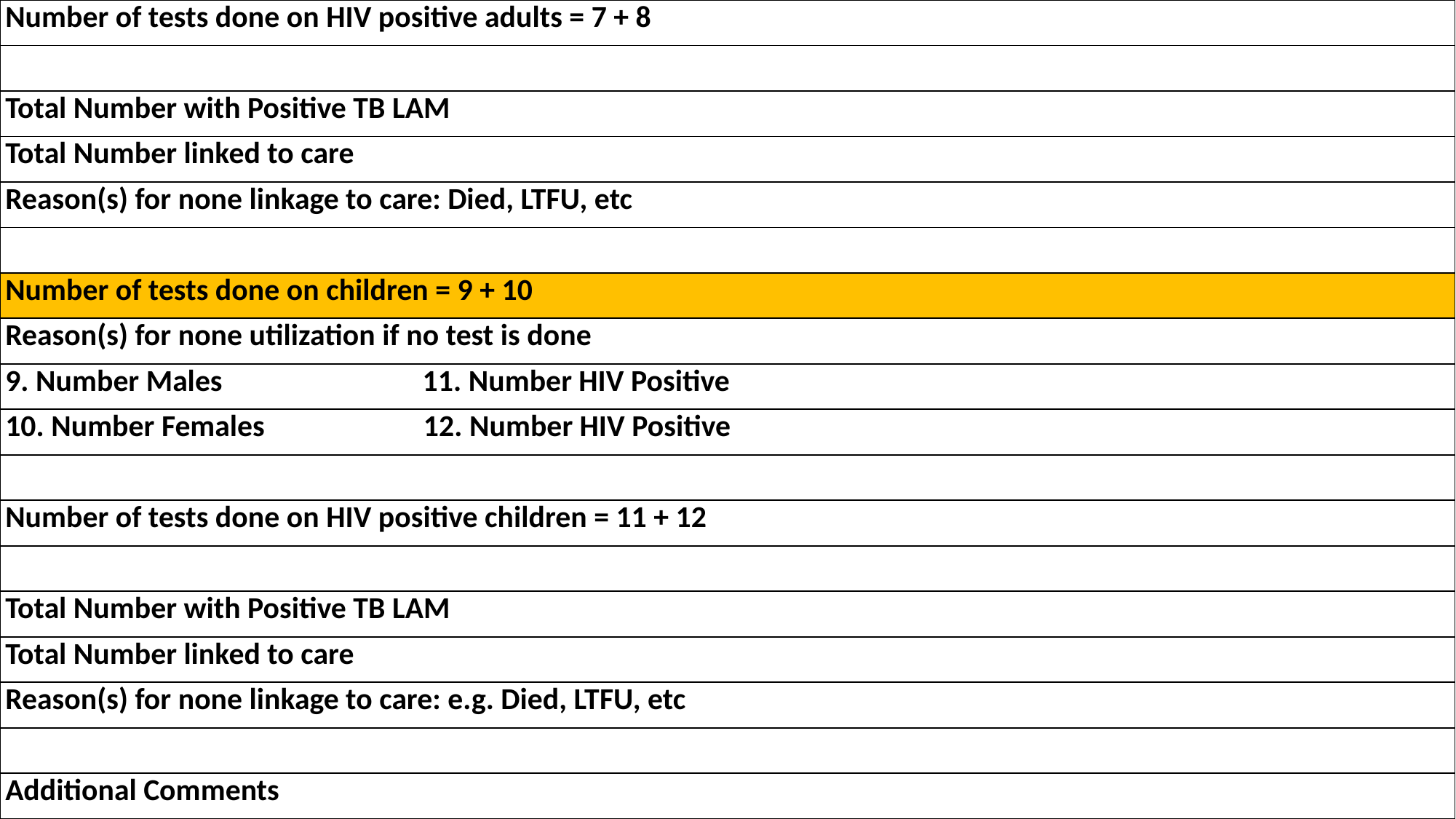

| Number of tests done on HIV positive adults = 7 + 8 |
| --- |
|  |
| Total Number with Positive TB LAM |
| Total Number linked to care |
| Reason(s) for none linkage to care: Died, LTFU, etc |
|  |
| Number of tests done on children = 9 + 10 |
| Reason(s) for none utilization if no test is done |
| 9. Number Males 11. Number HIV Positive |
| 10. Number Females 12. Number HIV Positive |
|  |
| Number of tests done on HIV positive children = 11 + 12 |
|  |
| Total Number with Positive TB LAM |
| Total Number linked to care |
| Reason(s) for none linkage to care: e.g. Died, LTFU, etc |
|  |
| Additional Comments |